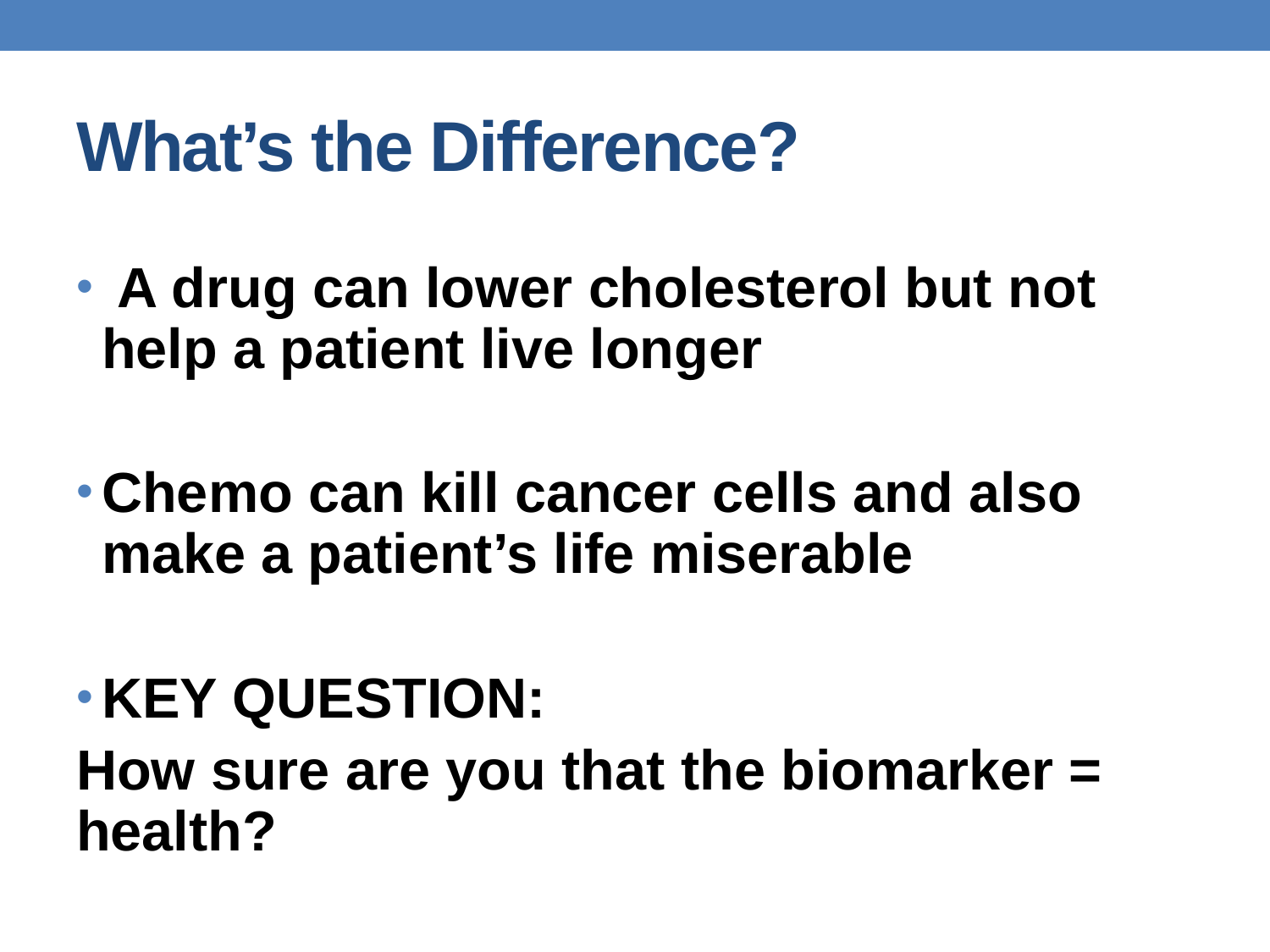

# What’s the Difference?
 A drug can lower cholesterol but not help a patient live longer

Chemo can kill cancer cells and also make a patient’s life miserable

KEY QUESTION:
How sure are you that the biomarker = health?